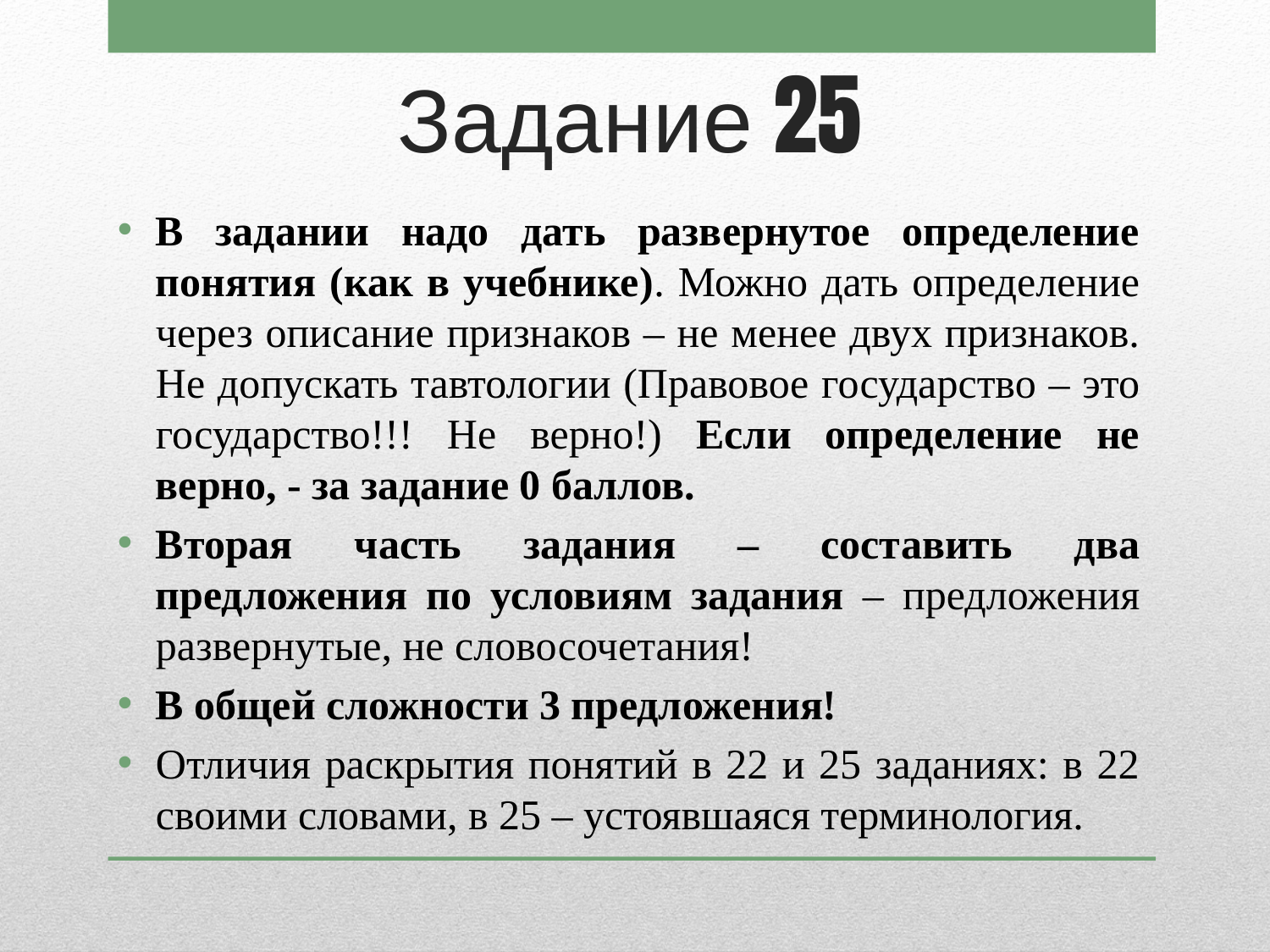

# Задание 25
В задании надо дать развернутое определение понятия (как в учебнике). Можно дать определение через описание признаков – не менее двух признаков. Не допускать тавтологии (Правовое государство – это государство!!! Не верно!) Если определение не верно, - за задание 0 баллов.
Вторая часть задания – составить два предложения по условиям задания – предложения развернутые, не словосочетания!
В общей сложности 3 предложения!
Отличия раскрытия понятий в 22 и 25 заданиях: в 22 своими словами, в 25 – устоявшаяся терминология.